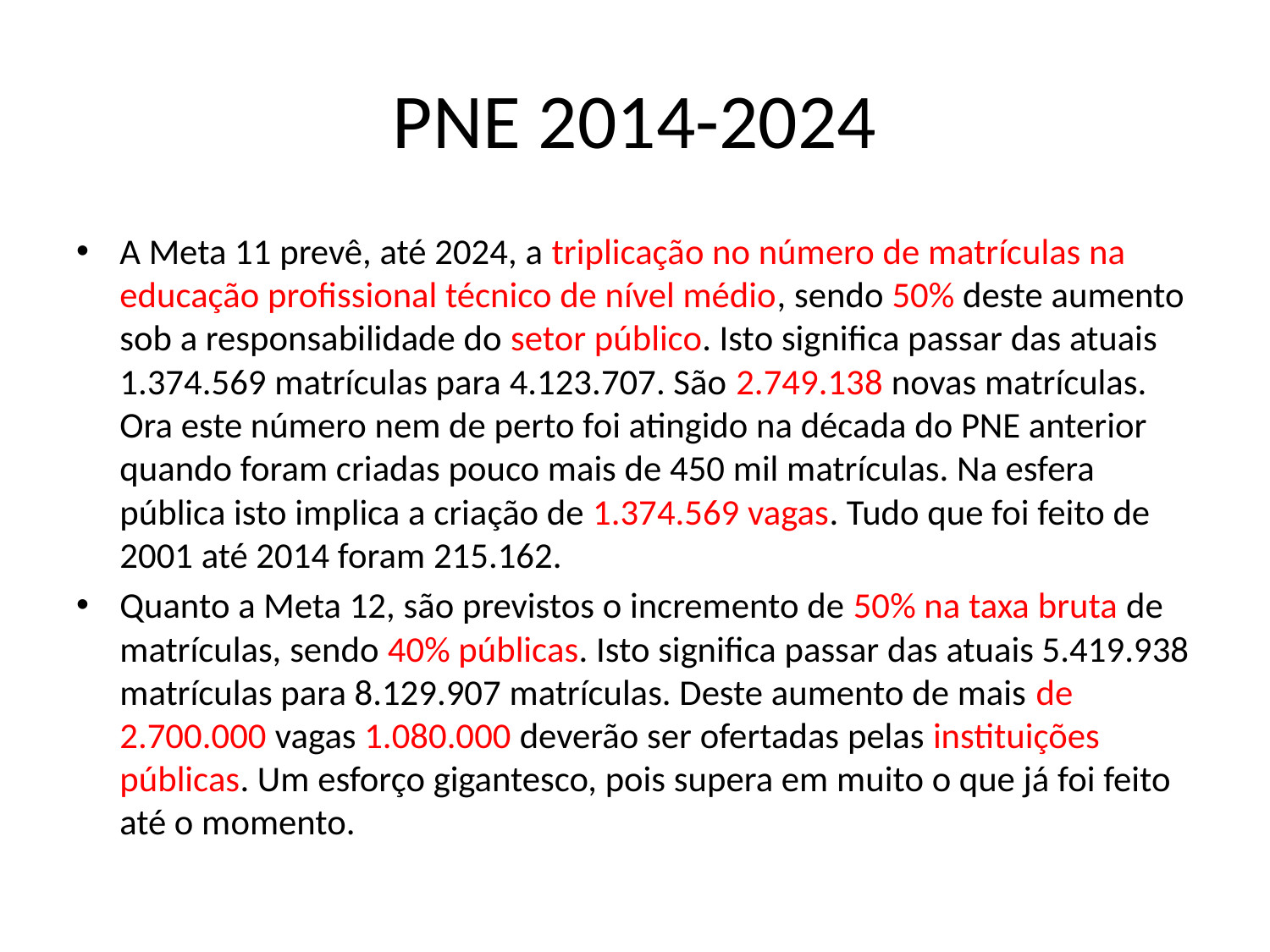

# PNE 2014-2024
A Meta 11 prevê, até 2024, a triplicação no número de matrículas na educação profissional técnico de nível médio, sendo 50% deste aumento sob a responsabilidade do setor público. Isto significa passar das atuais 1.374.569 matrículas para 4.123.707. São 2.749.138 novas matrículas. Ora este número nem de perto foi atingido na década do PNE anterior quando foram criadas pouco mais de 450 mil matrículas. Na esfera pública isto implica a criação de 1.374.569 vagas. Tudo que foi feito de 2001 até 2014 foram 215.162.
Quanto a Meta 12, são previstos o incremento de 50% na taxa bruta de matrículas, sendo 40% públicas. Isto significa passar das atuais 5.419.938 matrículas para 8.129.907 matrículas. Deste aumento de mais de 2.700.000 vagas 1.080.000 deverão ser ofertadas pelas instituições públicas. Um esforço gigantesco, pois supera em muito o que já foi feito até o momento.